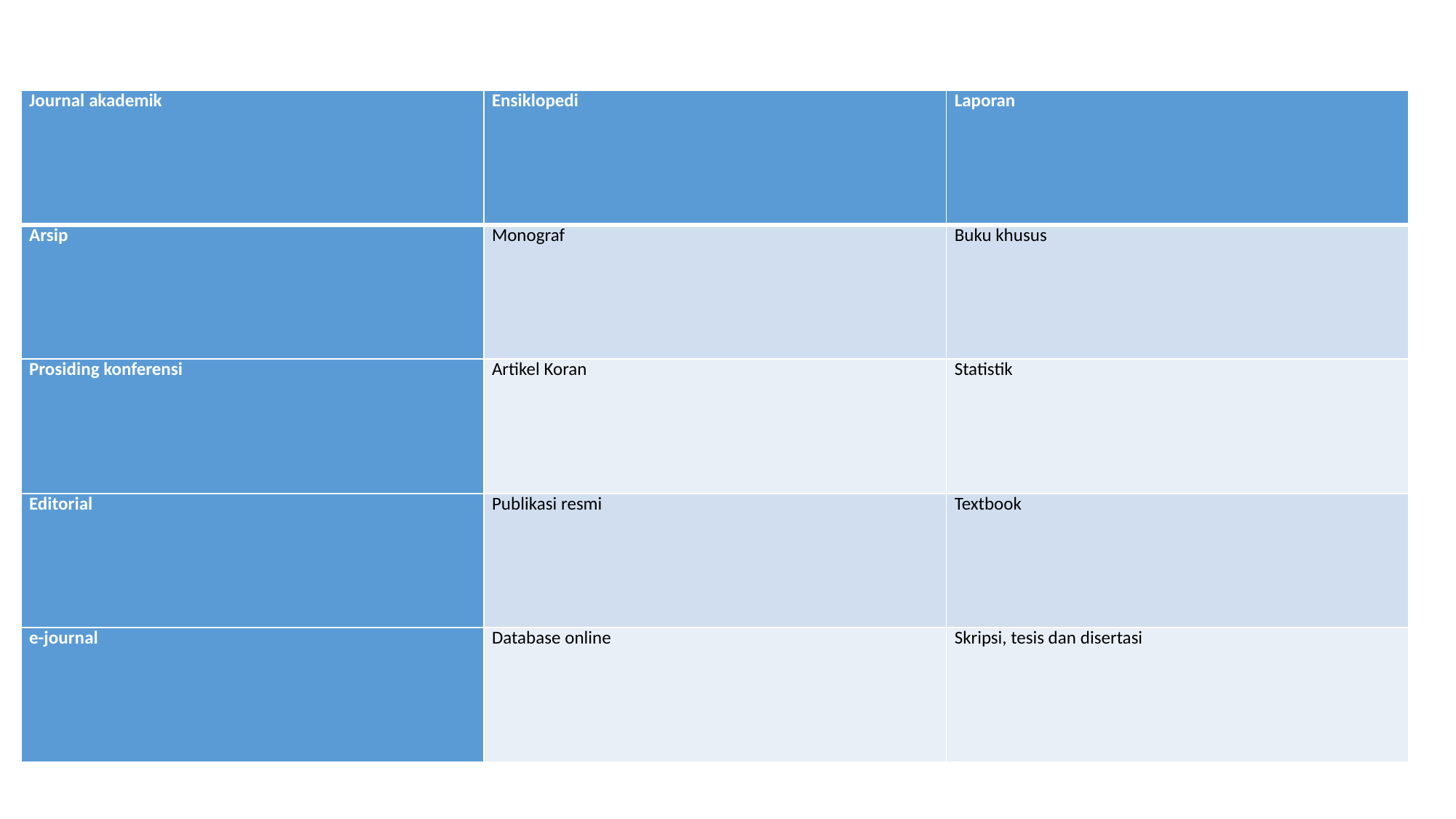

#
| Journal akademik | Ensiklopedi | Laporan |
| --- | --- | --- |
| Arsip | Monograf | Buku khusus |
| Prosiding konferensi | Artikel Koran | Statistik |
| Editorial | Publikasi resmi | Textbook |
| e-journal | Database online | Skripsi, tesis dan disertasi |